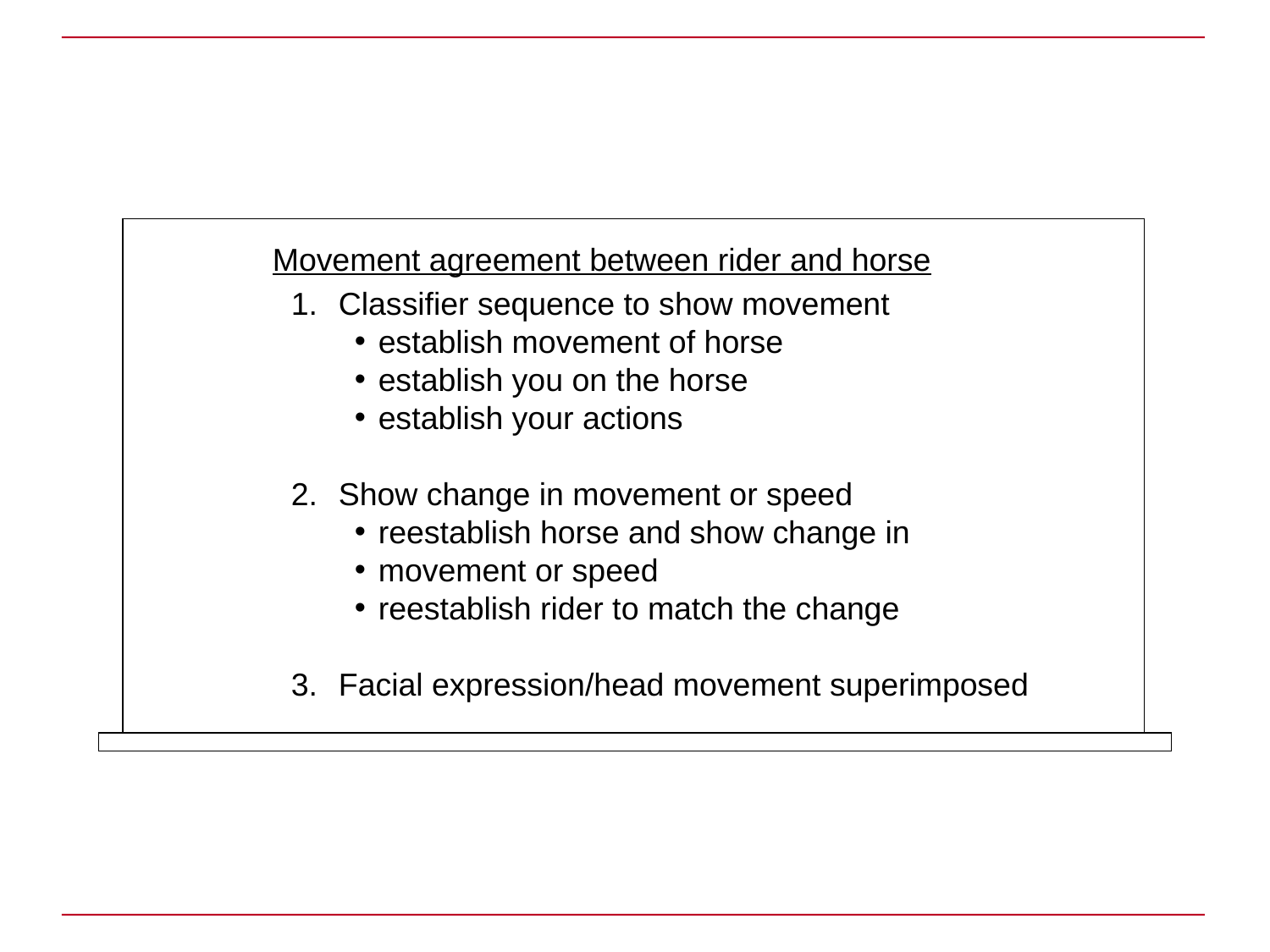

Movement agreement between rider and horse
Classifier sequence to show movement
establish movement of horse
establish you on the horse
establish your actions

Show change in movement or speed
reestablish horse and show change in
movement or speed
reestablish rider to match the change

Facial expression/head movement superimposed